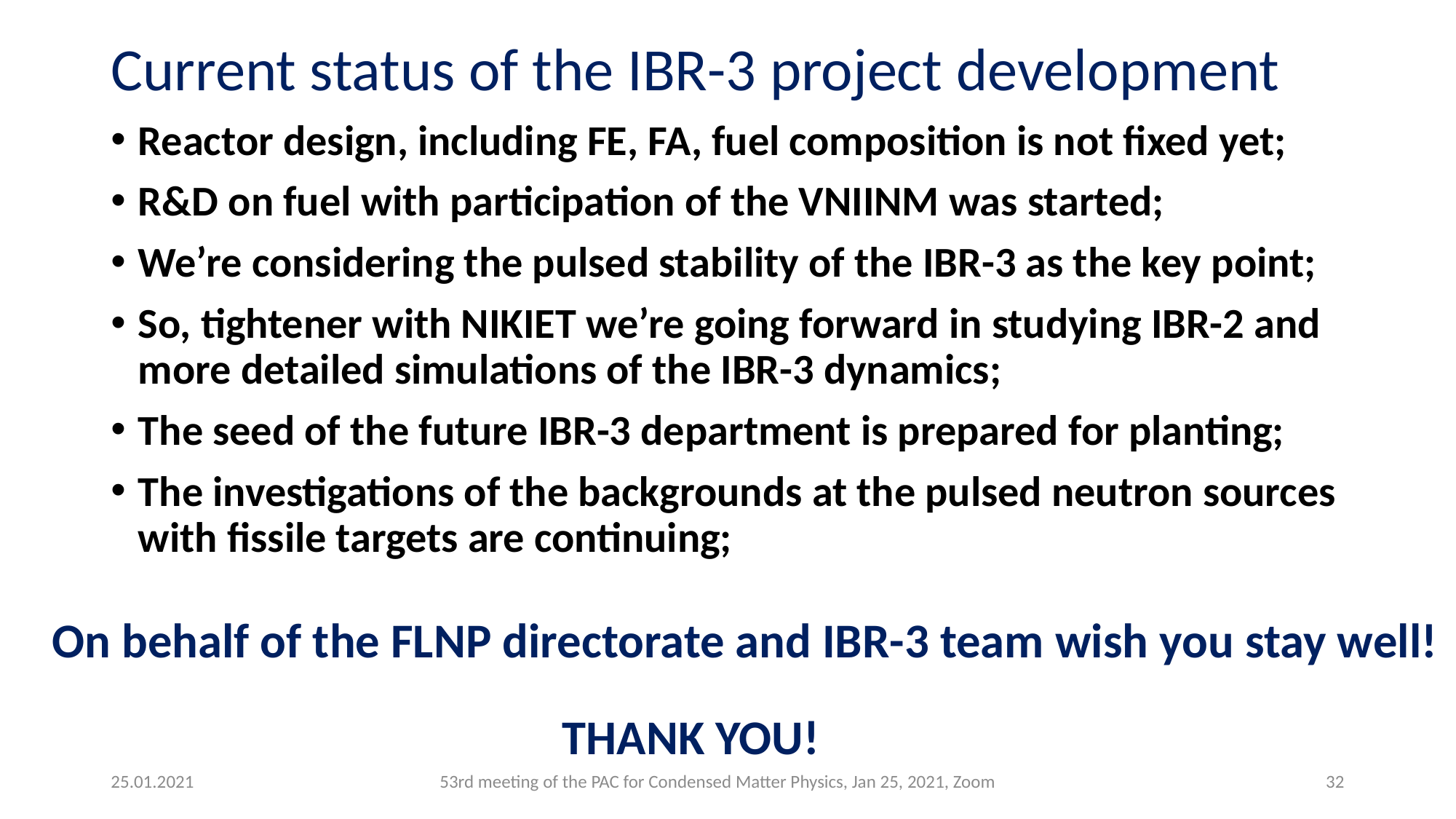

# Current status of the IBR-3 project development
Reactor design, including FE, FA, fuel composition is not fixed yet;
R&D on fuel with participation of the VNIINM was started;
We’re considering the pulsed stability of the IBR-3 as the key point;
So, tightener with NIKIET we’re going forward in studying IBR-2 and more detailed simulations of the IBR-3 dynamics;
The seed of the future IBR-3 department is prepared for planting;
The investigations of the backgrounds at the pulsed neutron sources with fissile targets are continuing;

On behalf of the FLNP directorate and IBR-3 team wish you stay well!
THANK YOU!
25.01.2021
53rd meeting of the PAC for Condensed Matter Physics, Jan 25, 2021, Zoom
32